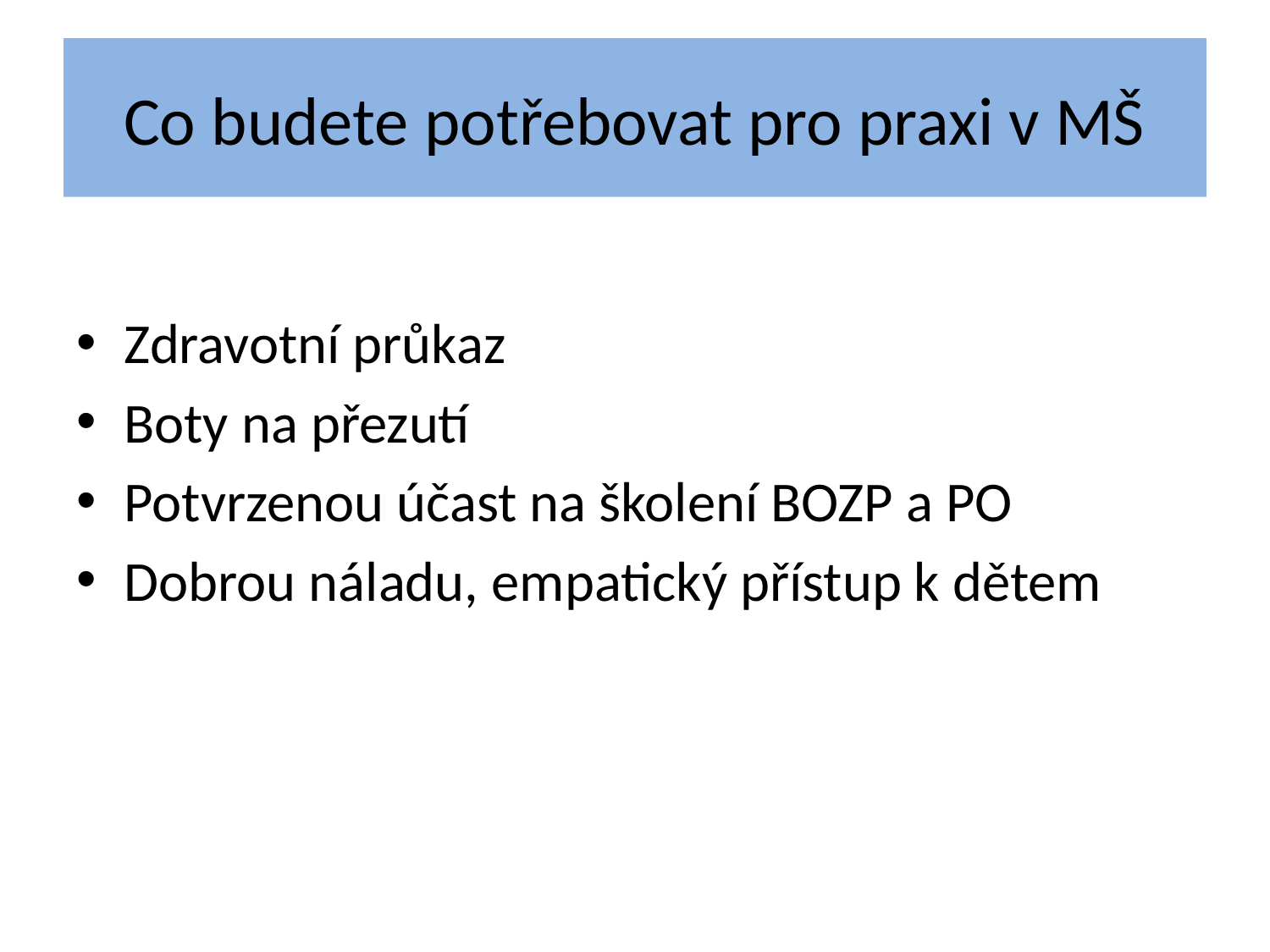

# Co budete potřebovat pro praxi v MŠ

Zdravotní průkaz
Boty na přezutí
Potvrzenou účast na školení BOZP a PO
Dobrou náladu, empatický přístup k dětem